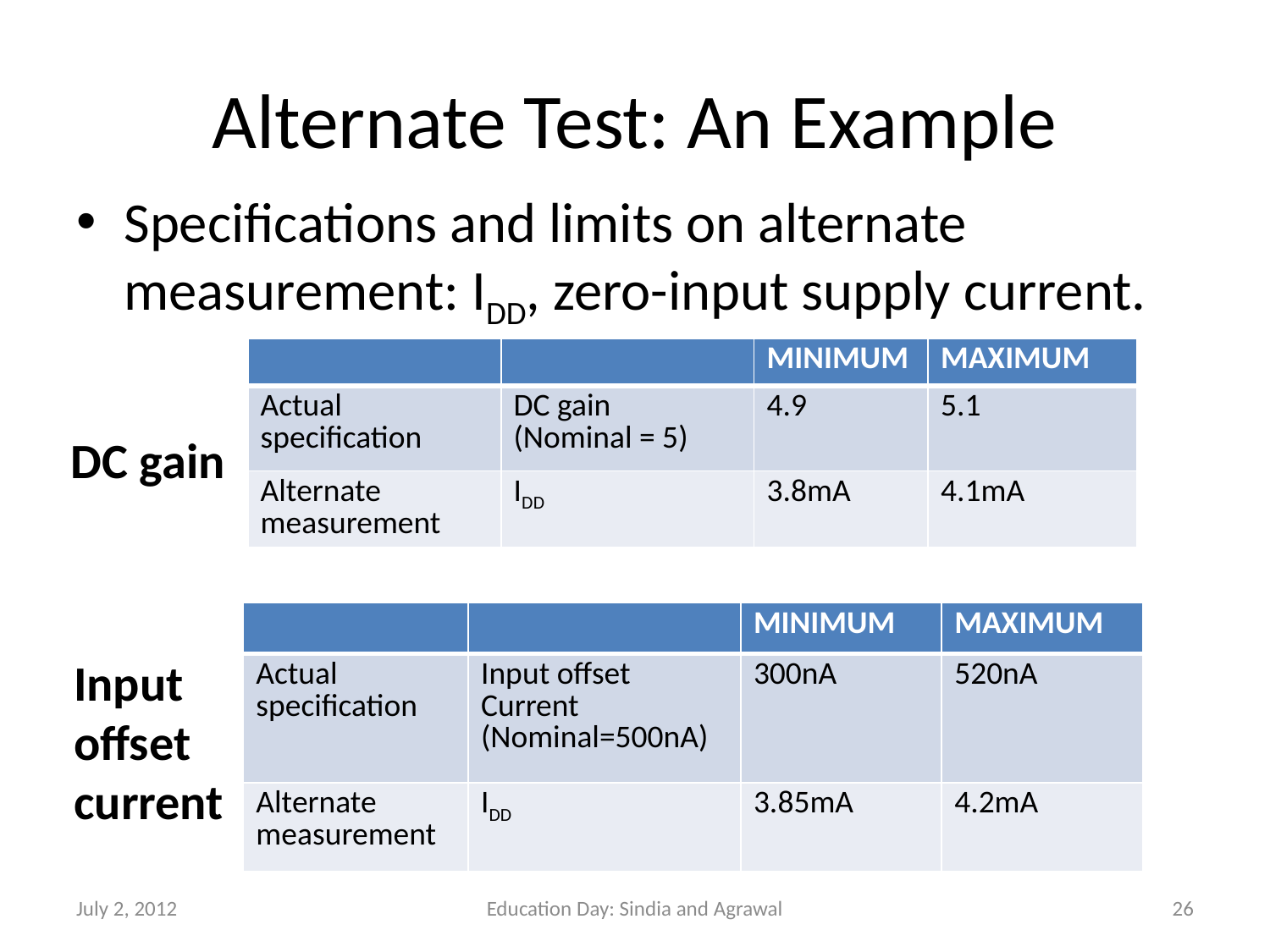

# Alternate Test: An Example
Specifications and limits on alternate measurement: IDD, zero-input supply current.

|  |  | MINIMUM | MAXIMUM |
| --- | --- | --- | --- |
| Actual specification | DC gain (Nominal = 5) | 4.9 | 5.1 |
| Alternate measurement | IDD | 3.8mA | 4.1mA |
DC gain
|  |  | MINIMUM | MAXIMUM |
| --- | --- | --- | --- |
| Actual specification | Input offset Current (Nominal=500nA) | 300nA | 520nA |
| Alternate measurement | IDD | 3.85mA | 4.2mA |
Input
offset
current
July 2, 2012
Education Day: Sindia and Agrawal
26